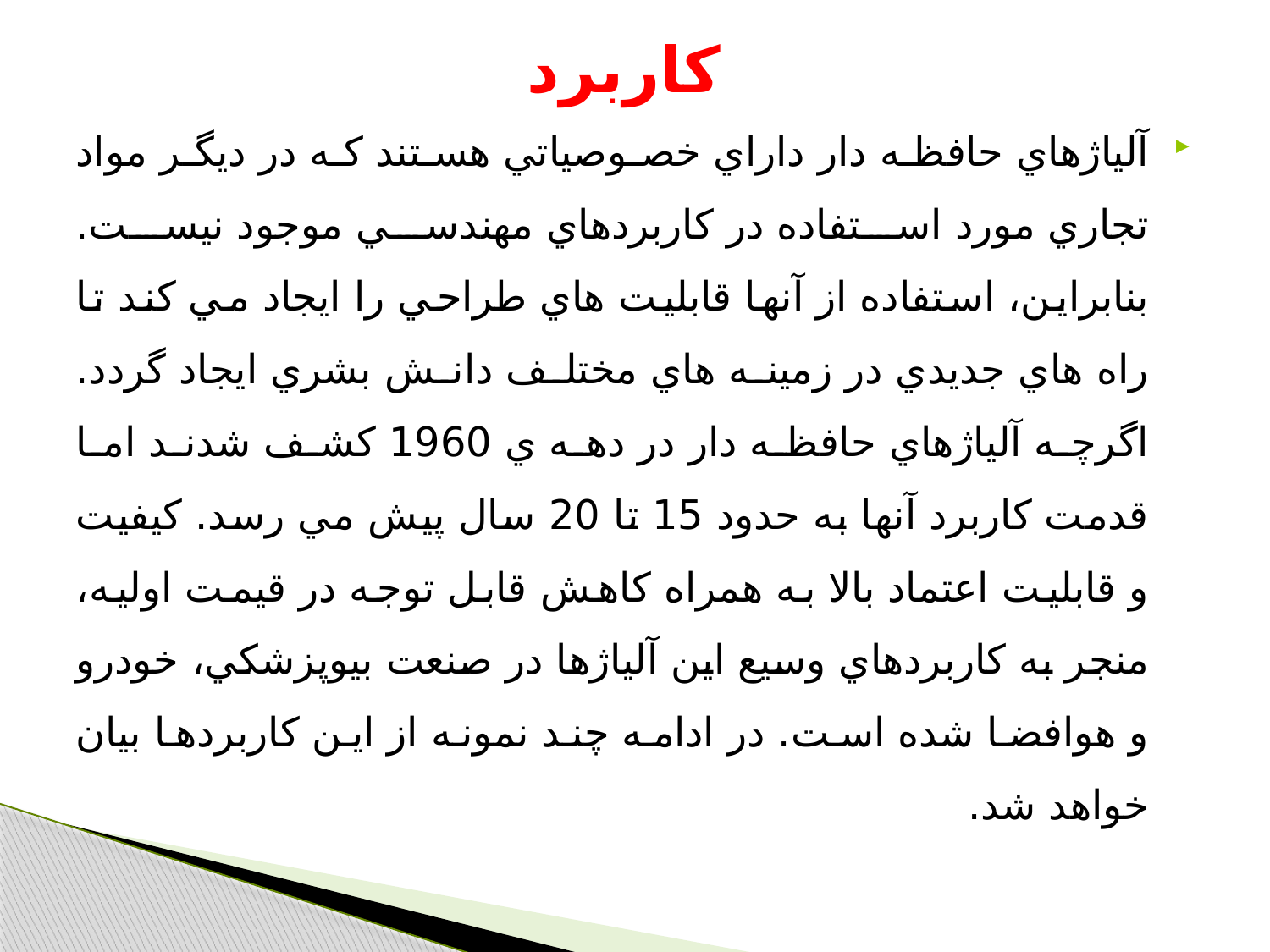

# کاربرد
آلياژهاي حافظه دار داراي خصوصياتي هستند که در ديگر مواد تجاري مورد استفاده در کاربردهاي مهندسي موجود نيست. بنابراين، استفاده از آنها قابليت هاي طراحي را ايجاد مي کند تا راه هاي جديدي در زمينه هاي مختلف دانش بشري ايجاد گردد. اگرچه آلياژهاي حافظه دار در دهه ي 1960 کشف شدند اما قدمت کاربرد آنها به حدود 15 تا 20 سال پيش مي رسد. کيفيت و قابليت اعتماد بالا به همراه کاهش قابل توجه در قيمت اولیه، منجر به کاربردهاي وسيع اين آلياژها در صنعت بيوپزشکي، خودرو و هوافضا شده است. در ادامه چند نمونه از اين کاربردها بیان خواهد شد.